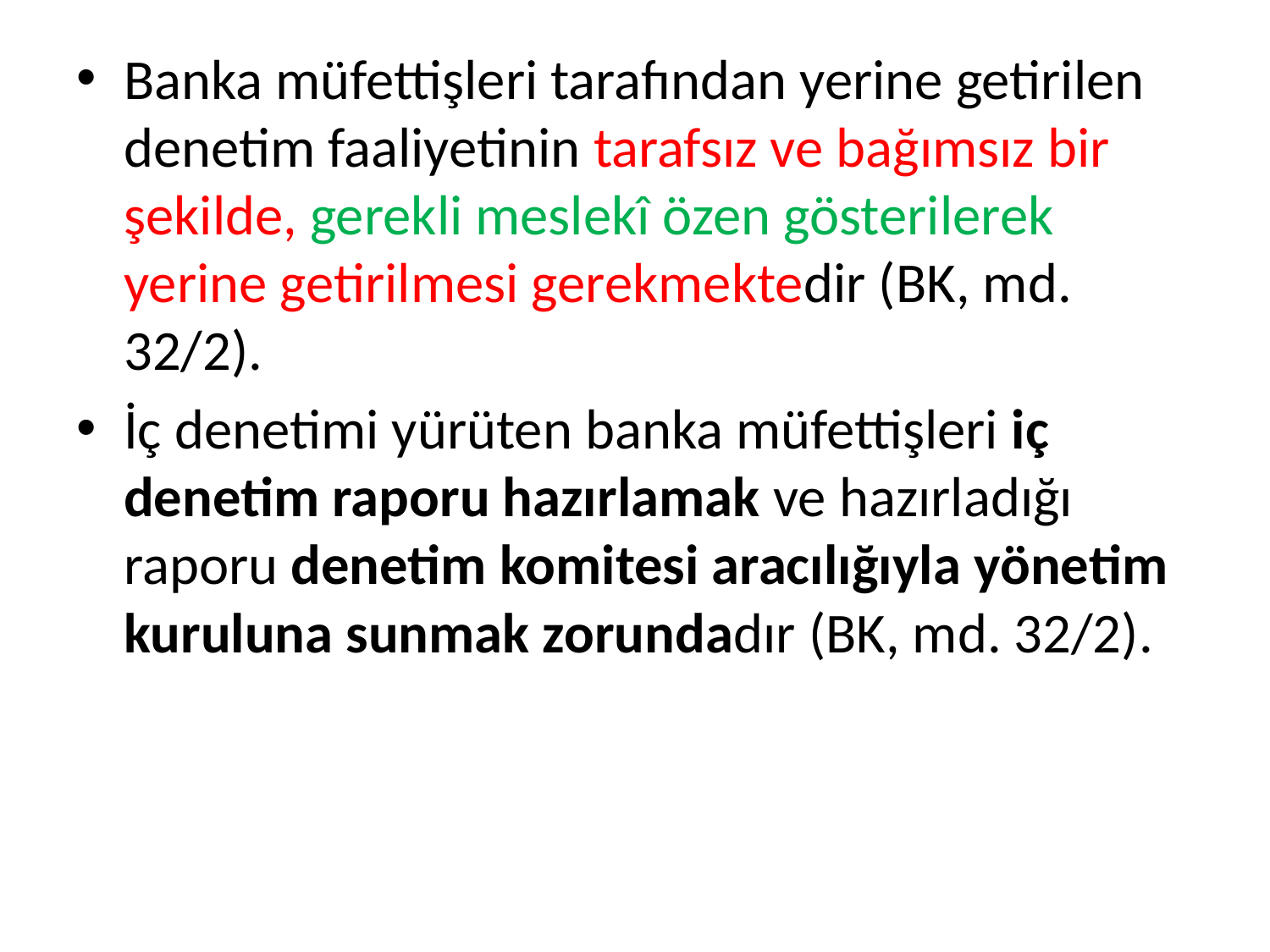

Banka müfettişleri tarafından yerine getirilen denetim faaliyetinin tarafsız ve bağımsız bir şekilde, gerekli meslekî özen gösterilerek yerine getirilmesi gerekmektedir (BK, md. 32/2).
İç denetimi yürüten banka müfettişleri iç denetim raporu hazırlamak ve hazırladığı raporu denetim komitesi aracılığıyla yönetim kuruluna sunmak zorundadır (BK, md. 32/2).